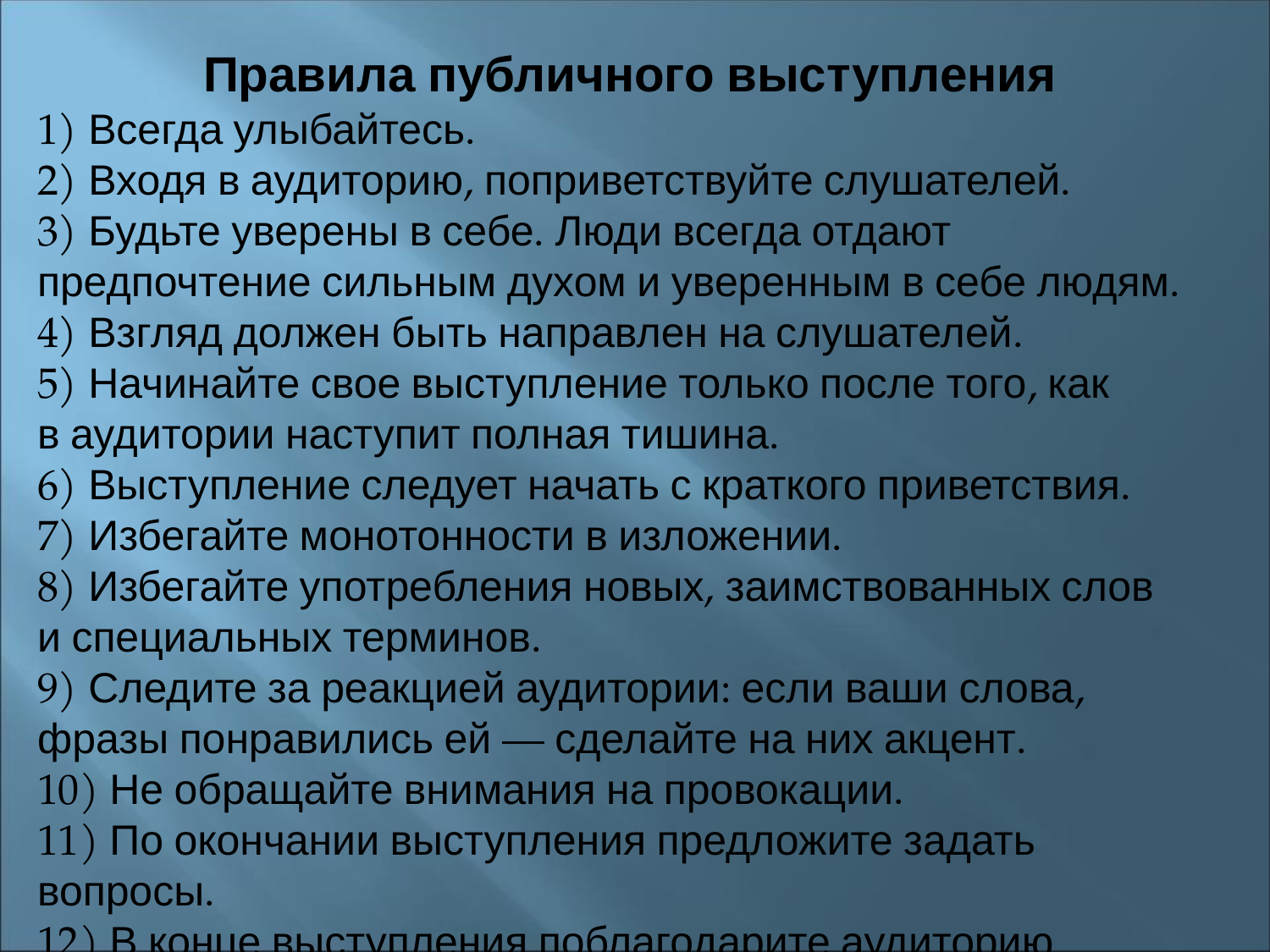

Правила публичного выступления
1) Всегда улыбайтесь.
2) Входя в аудиторию, поприветствуйте слушателей.
3) Будьте уверены в себе. Люди всегда отдают предпочтение сильным духом и уверенным в себе людям.
4) Взгляд должен быть направлен на слушателей.
5) Начинайте свое выступление только после того, как в аудитории наступит полная тишина.
6) Выступление следует начать с краткого приветствия.
7) Избегайте монотонности в изложении.
8) Избегайте употребления новых, заимствованных слов и специальных терминов.
9) Следите за реакцией аудитории: если ваши слова, фразы понравились ей — сделайте на них акцент.
10) Не обращайте внимания на провокации.
11) По окончании выступления предложите задать вопросы.
12) В конце выступления поблагодарите аудиторию за внимание.